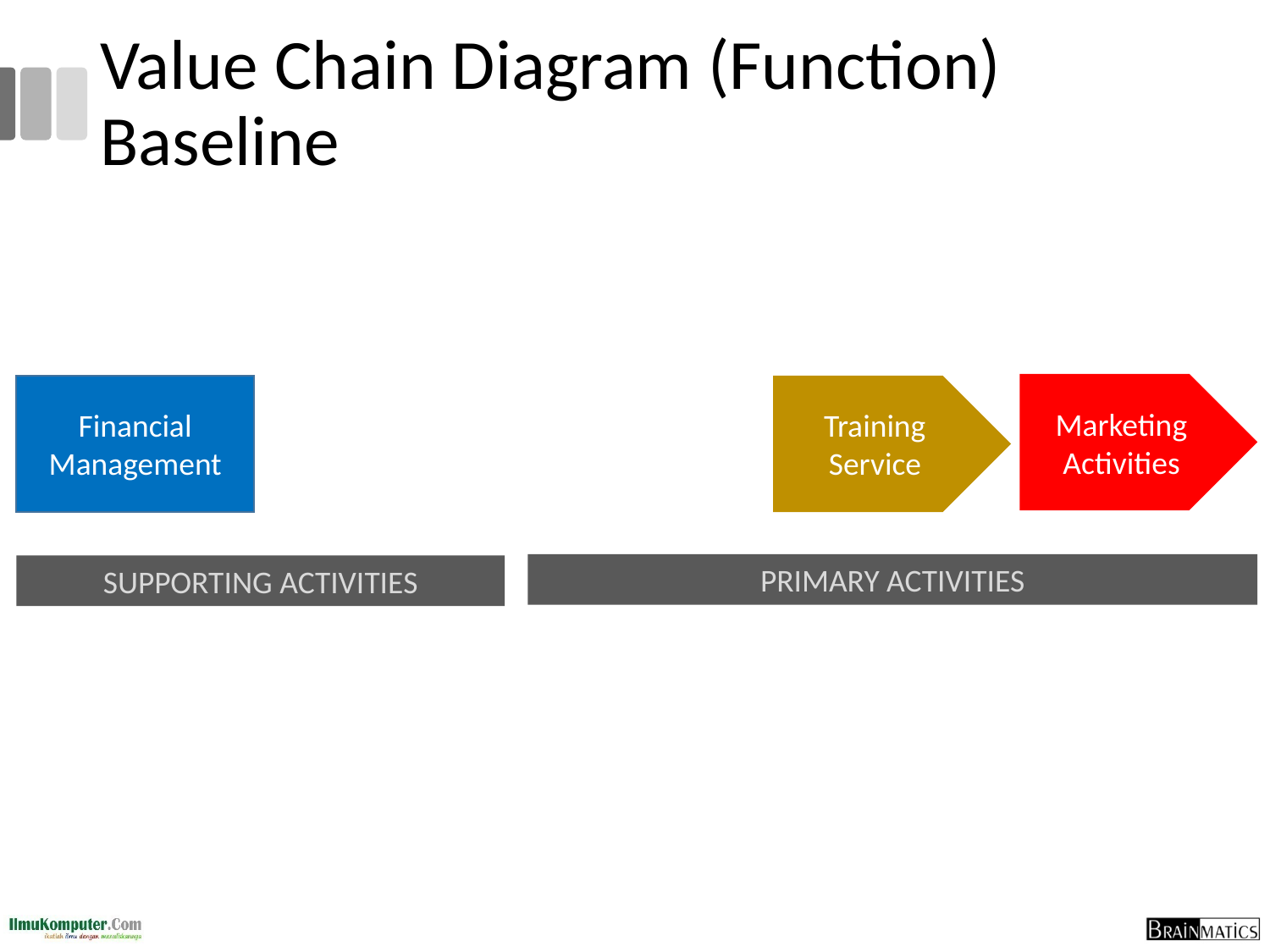

# Value Chain Diagram (Function) Baseline
Marketing Activities
Financial
Management
Training Service
PRIMARY ACTIVITIES
SUPPORTING ACTIVITIES